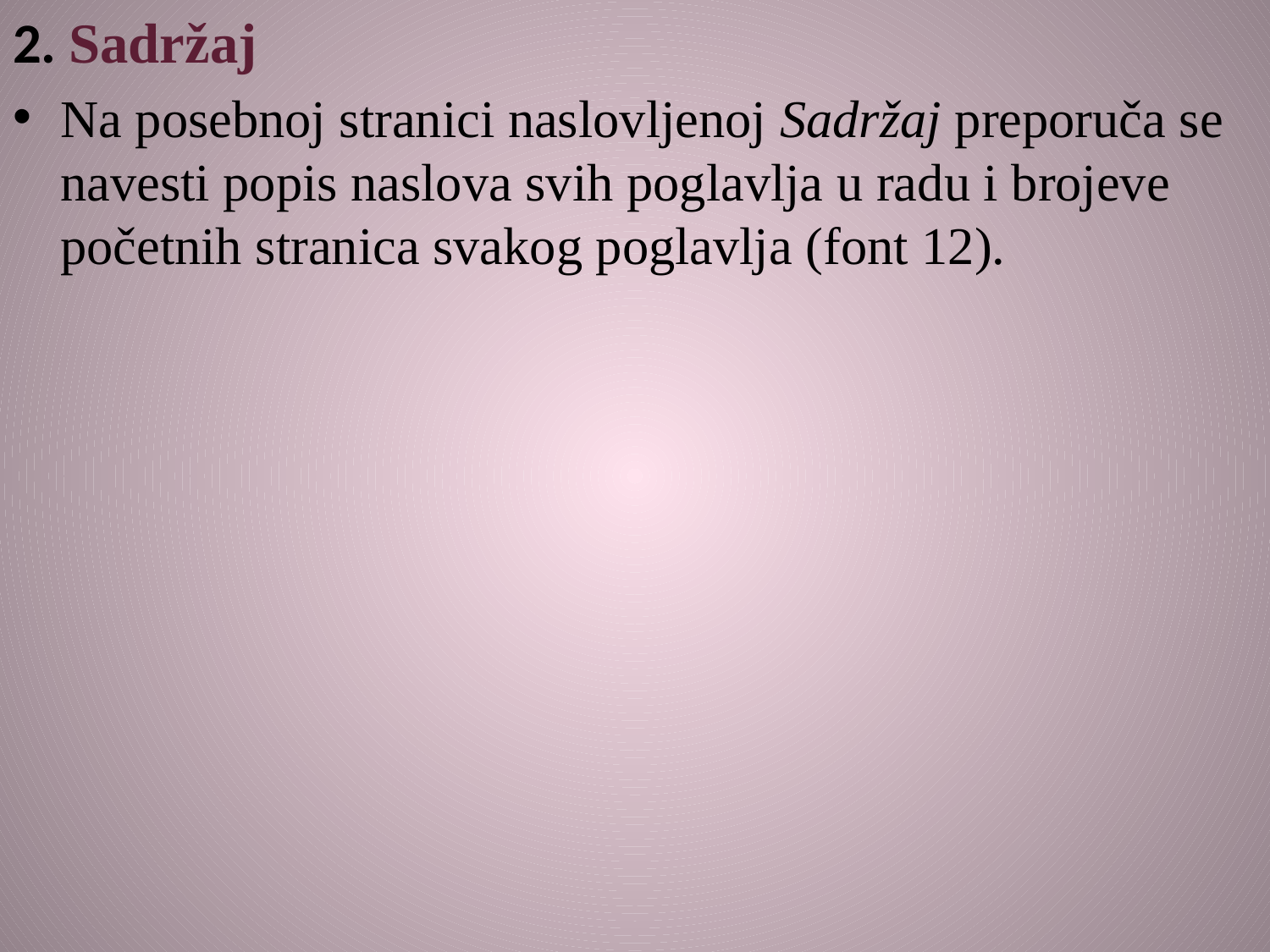

2. Sadržaj
Na posebnoj stranici naslovljenoj Sadržaj preporuča se navesti popis naslova svih poglavlja u radu i brojeve početnih stranica svakog poglavlja (font 12).